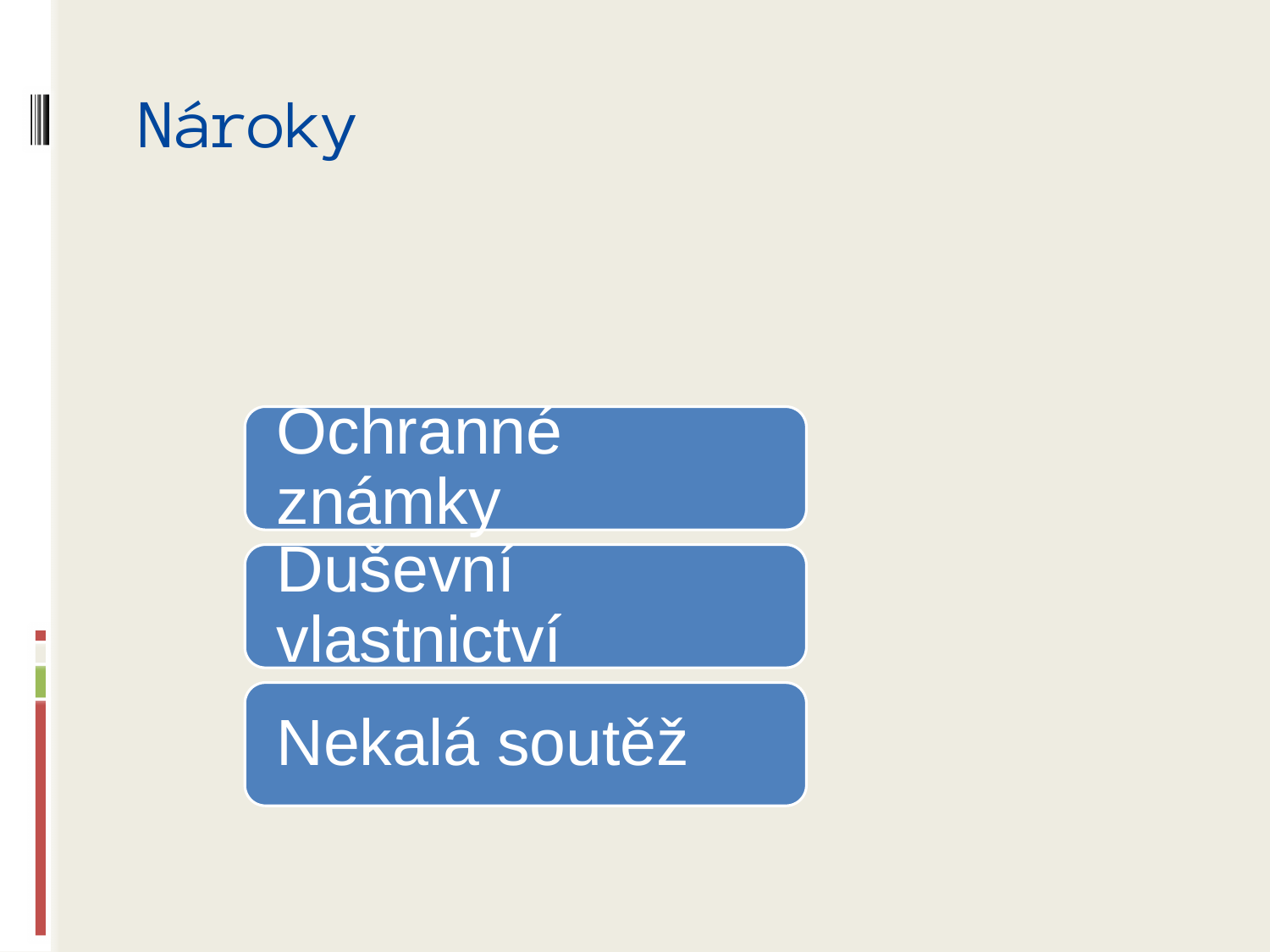

# Nároky
Ochranné známky
Duševní vlastnictví
Nekalá soutěž